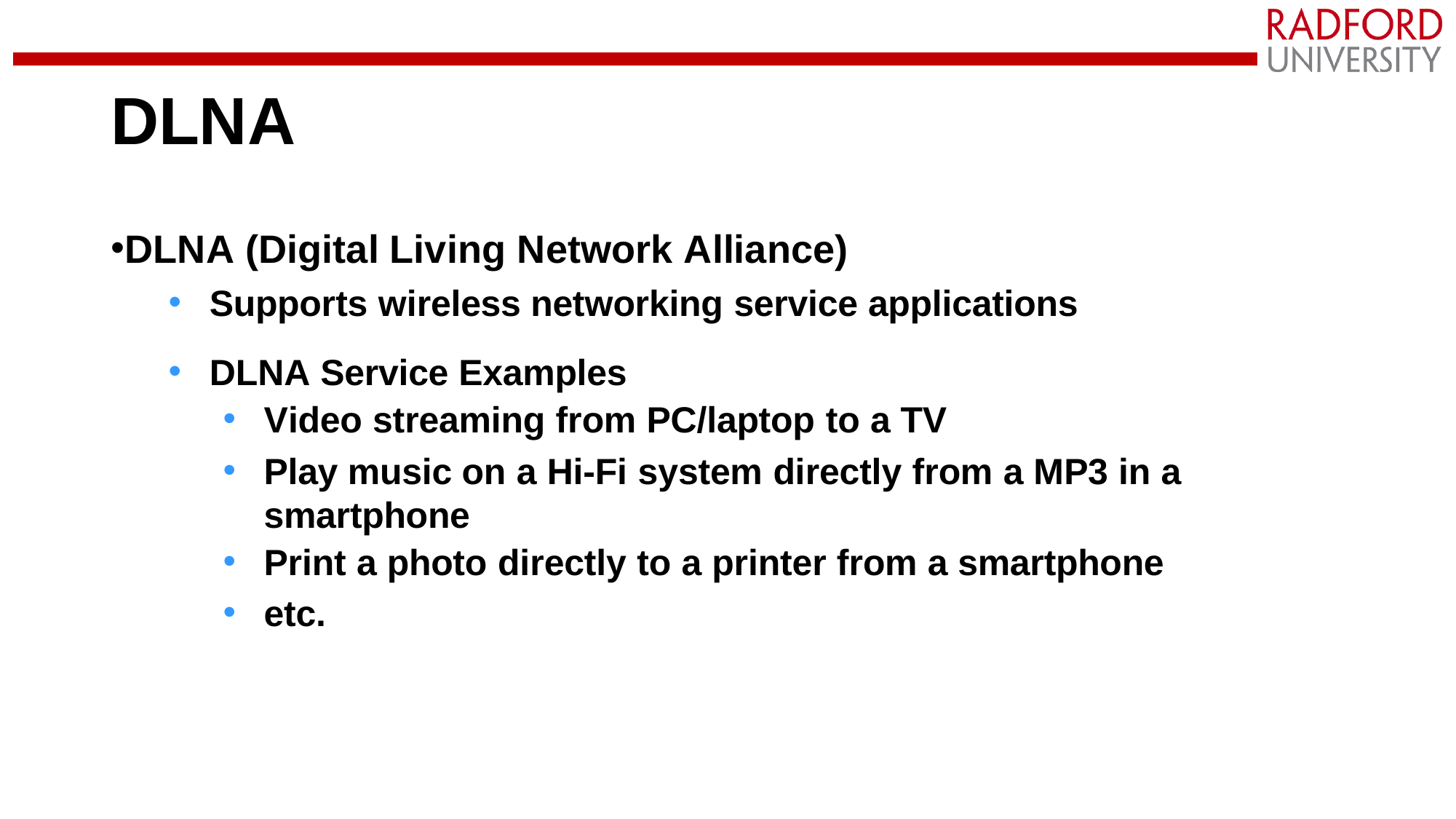

# DLNA
DLNA (Digital Living Network Alliance)
Supports wireless networking service applications
DLNA Service Examples
Video streaming from PC/laptop to a TV
Play music on a Hi-Fi system directly from a MP3 in a smartphone
Print a photo directly to a printer from a smartphone
etc.